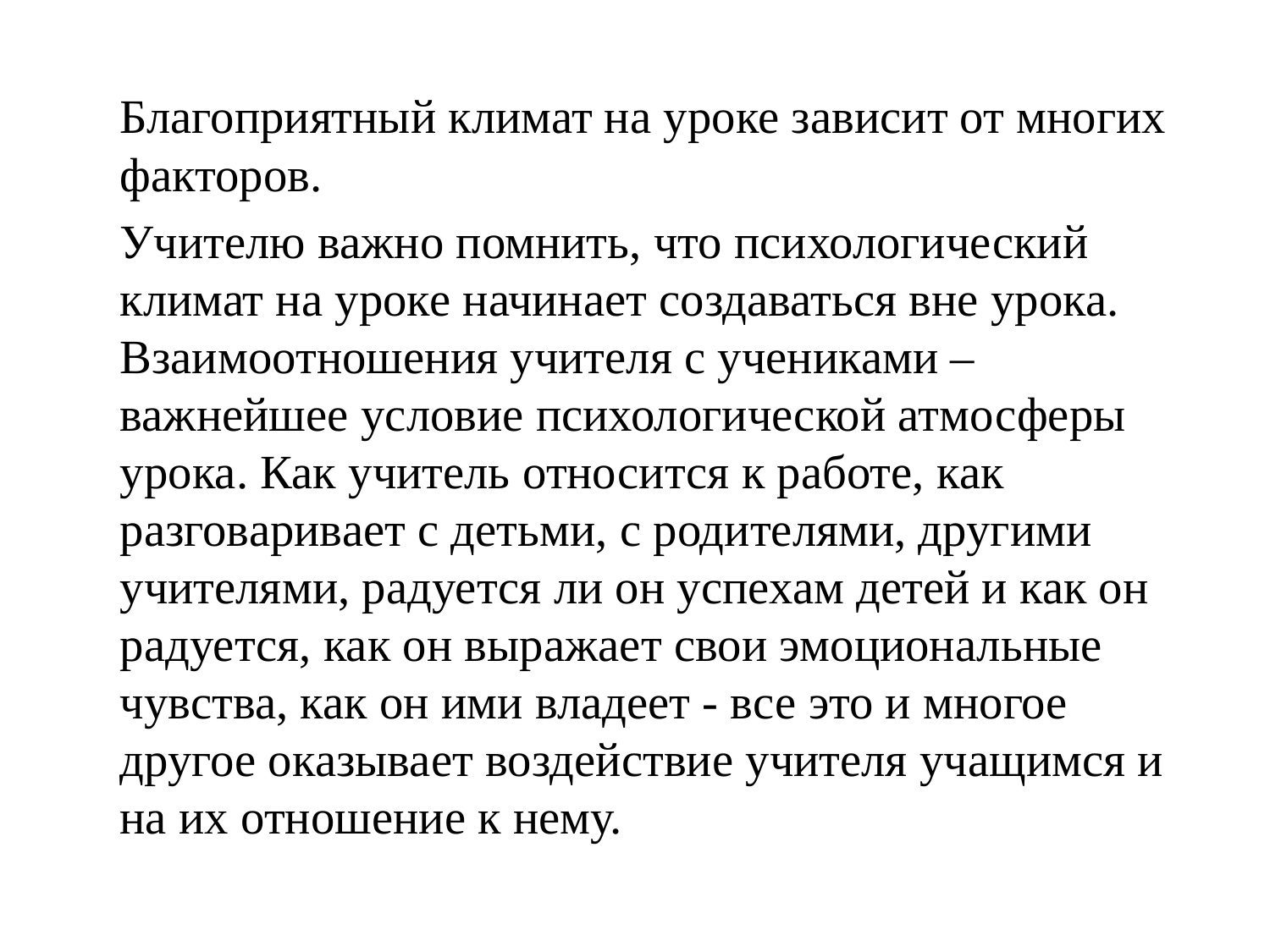

Благоприятный климат на уроке зависит от многих факторов.
 	Учителю важно помнить, что психологический климат на уроке начинает создаваться вне урока. Взаимоотношения учителя с учениками –  важнейшее условие психологической атмосферы урока. Как учитель относится к работе, как разговаривает с детьми, с родителями, другими учителями, радуется ли он успехам детей и как он радуется, как он выражает свои эмоциональные чувства, как он ими владеет - все это и многое другое оказывает воздействие учителя учащимся и на их отношение к нему.